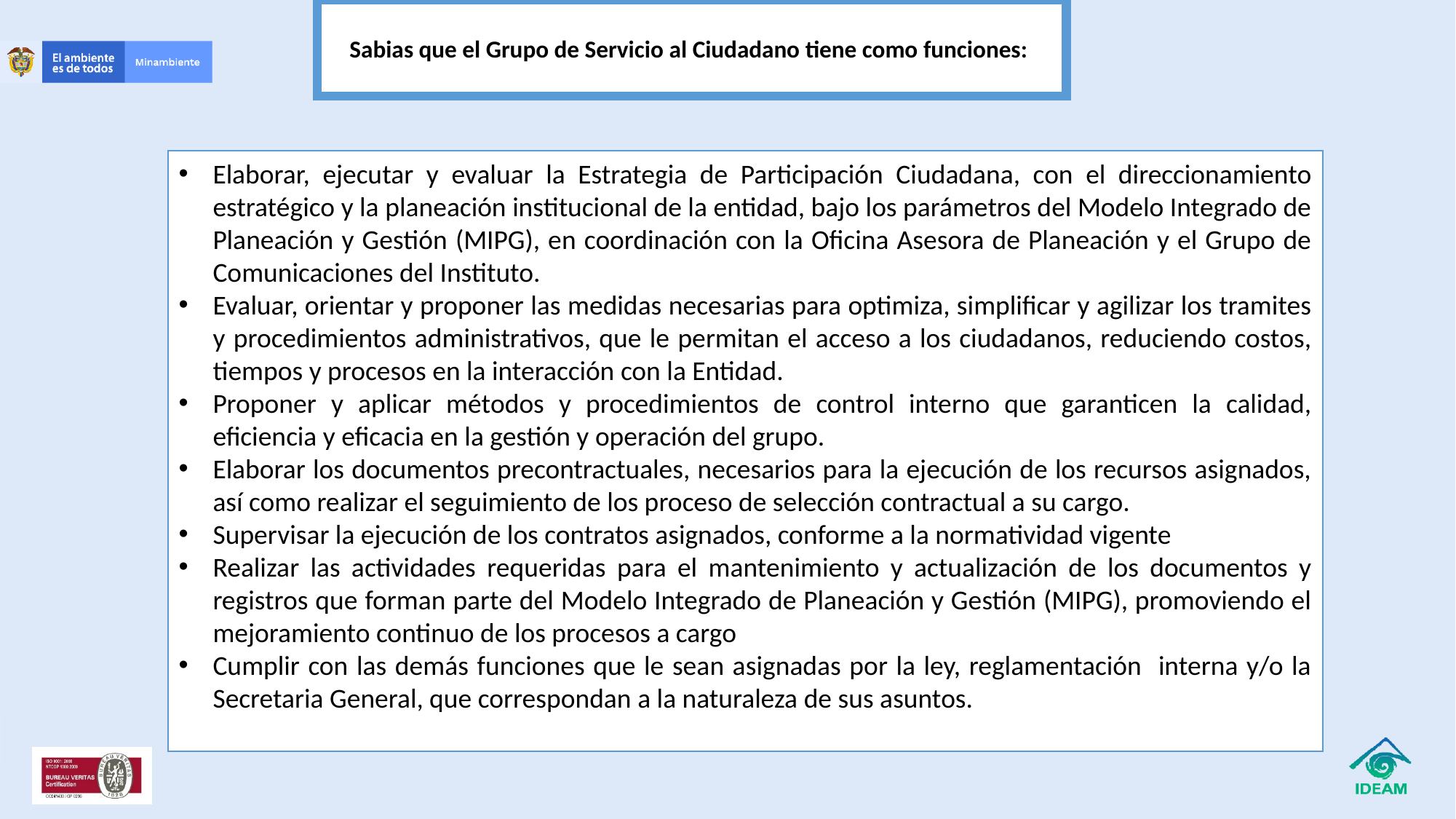

Sabias que el Grupo de Servicio al Ciudadano tiene como funciones:
Elaborar, ejecutar y evaluar la Estrategia de Participación Ciudadana, con el direccionamiento estratégico y la planeación institucional de la entidad, bajo los parámetros del Modelo Integrado de Planeación y Gestión (MIPG), en coordinación con la Oficina Asesora de Planeación y el Grupo de Comunicaciones del Instituto.
Evaluar, orientar y proponer las medidas necesarias para optimiza, simplificar y agilizar los tramites y procedimientos administrativos, que le permitan el acceso a los ciudadanos, reduciendo costos, tiempos y procesos en la interacción con la Entidad.
Proponer y aplicar métodos y procedimientos de control interno que garanticen la calidad, eficiencia y eficacia en la gestión y operación del grupo.
Elaborar los documentos precontractuales, necesarios para la ejecución de los recursos asignados, así como realizar el seguimiento de los proceso de selección contractual a su cargo.
Supervisar la ejecución de los contratos asignados, conforme a la normatividad vigente
Realizar las actividades requeridas para el mantenimiento y actualización de los documentos y registros que forman parte del Modelo Integrado de Planeación y Gestión (MIPG), promoviendo el mejoramiento continuo de los procesos a cargo
Cumplir con las demás funciones que le sean asignadas por la ley, reglamentación  interna y/o la Secretaria General, que correspondan a la naturaleza de sus asuntos.